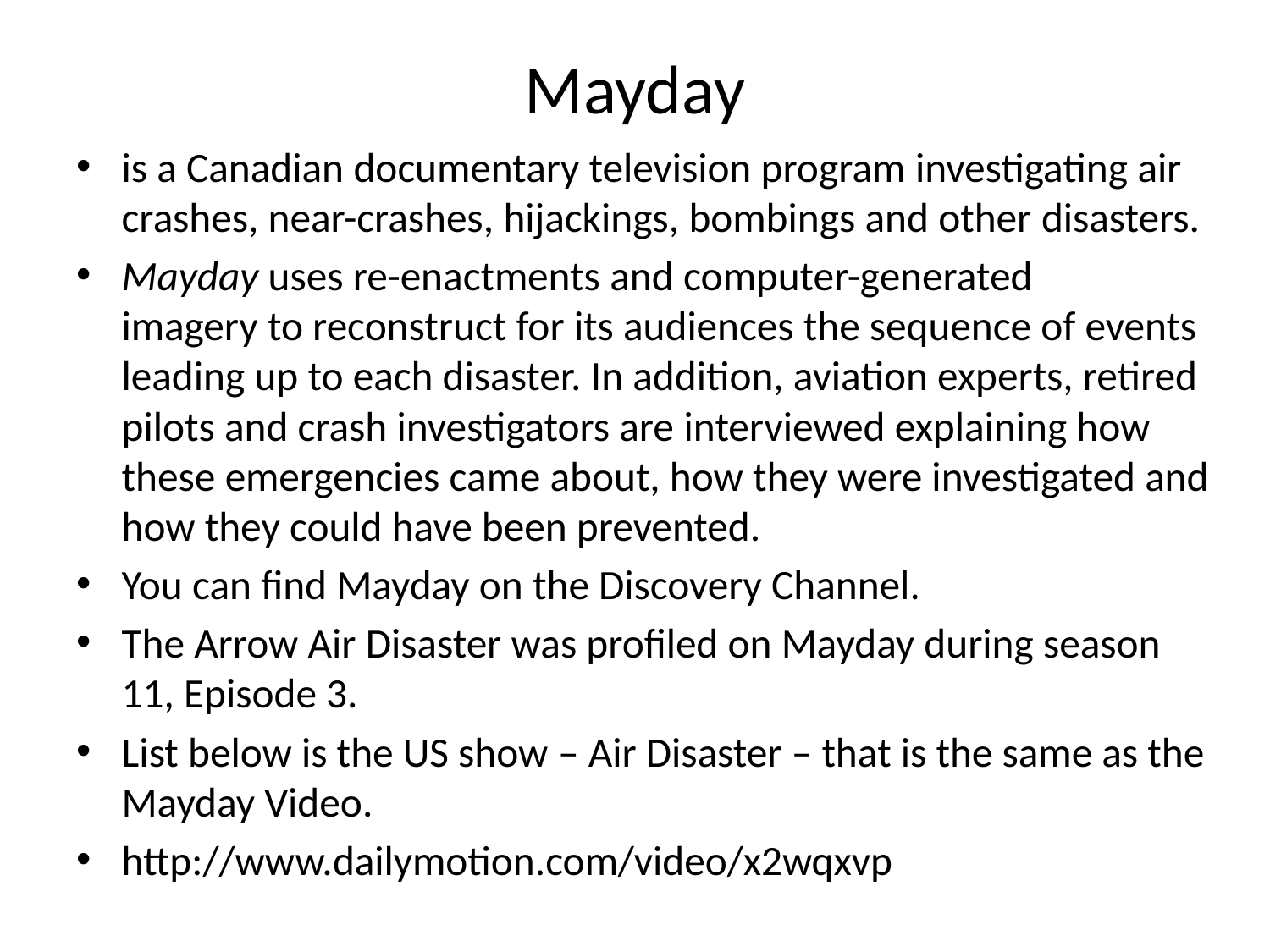

# Mayday
is a Canadian documentary television program investigating air crashes, near-crashes, hijackings, bombings and other disasters.
Mayday uses re-enactments and computer-generated imagery to reconstruct for its audiences the sequence of events leading up to each disaster. In addition, aviation experts, retired pilots and crash investigators are interviewed explaining how these emergencies came about, how they were investigated and how they could have been prevented.
You can find Mayday on the Discovery Channel.
The Arrow Air Disaster was profiled on Mayday during season 11, Episode 3.
List below is the US show – Air Disaster – that is the same as the Mayday Video.
http://www.dailymotion.com/video/x2wqxvp